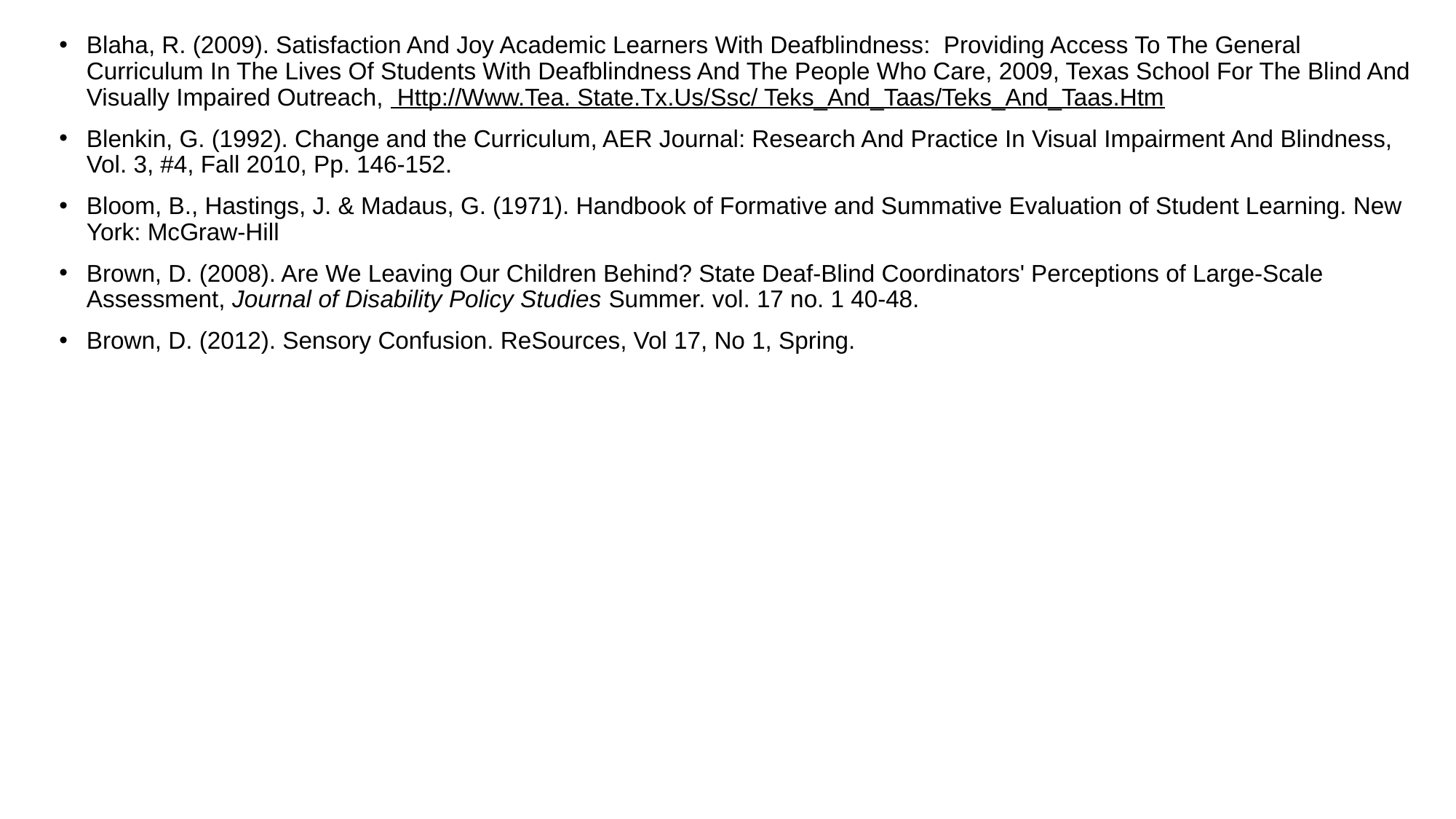

Blaha, R. (2009). Satisfaction And Joy Academic Learners With Deafblindness:  Providing Access To The General Curriculum In The Lives Of Students With Deafblindness And The People Who Care, 2009, Texas School For The Blind And Visually Impaired Outreach,  Http://Www.Tea. State.Tx.Us/Ssc/ Teks_And_Taas/Teks_And_Taas.Htm
Blenkin, G. (1992). Change and the Curriculum, AER Journal: Research And Practice In Visual Impairment And Blindness, Vol. 3, #4, Fall 2010, Pp. 146-152.
Bloom, B., Hastings, J. & Madaus, G. (1971). Handbook of Formative and Summative Evaluation of Student Learning. New York: McGraw-Hill
Brown, D. (2008). Are We Leaving Our Children Behind? State Deaf-Blind Coordinators' Perceptions of Large-Scale Assessment, Journal of Disability Policy Studies Summer. vol. 17 no. 1 40-48.
Brown, D. (2012). Sensory Confusion. ReSources, Vol 17, No 1, Spring.